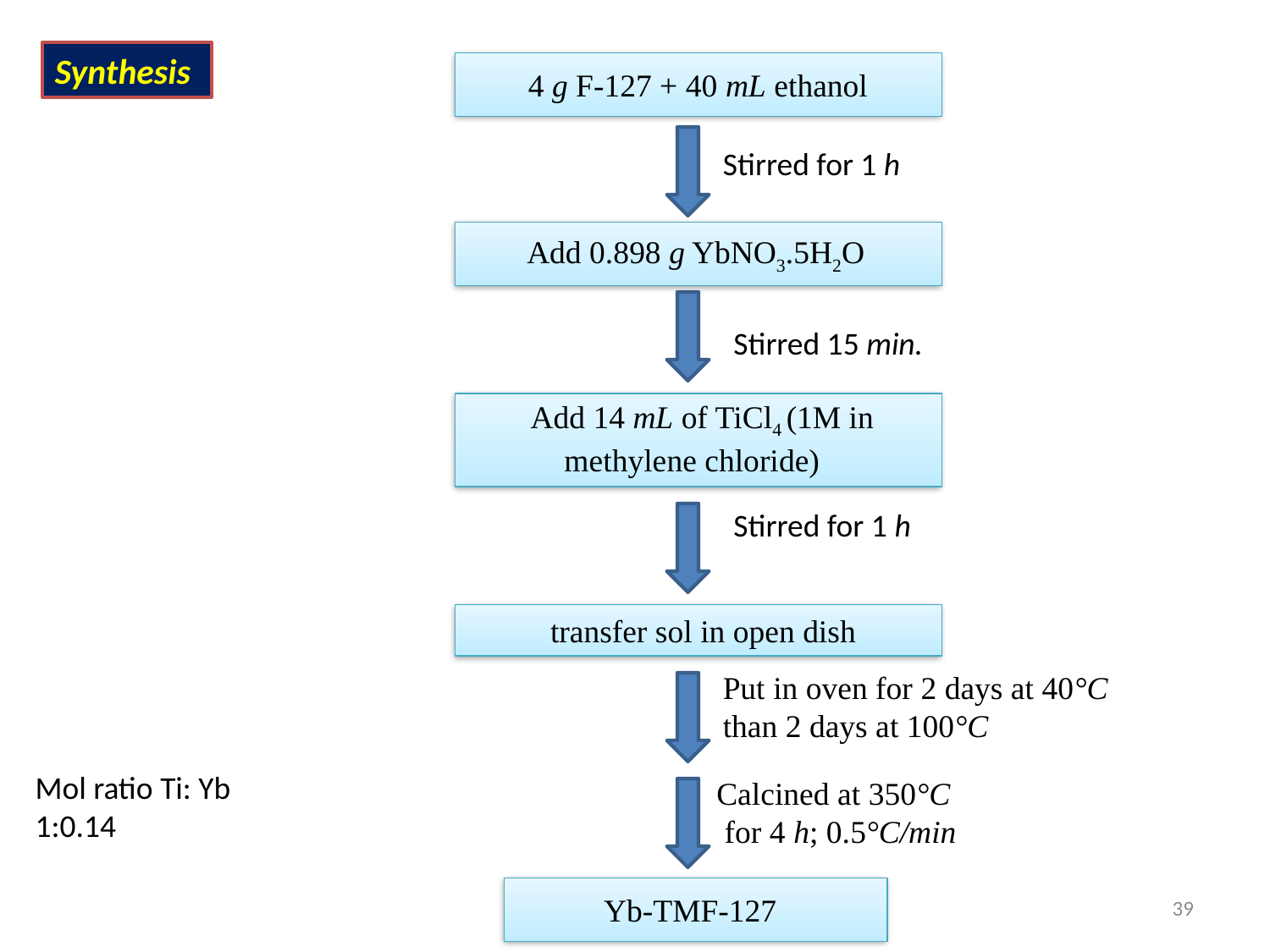

Synthesis
 4 g F-127 + 40 mL ethanol

Stirred for 1 h
 Add 0.898 g YbNO3.5H2O

Stirred 15 min.
 Add 14 mL of TiCl4 (1M in methylene chloride)
Stirred for 1 h

transfer sol in open dish
Put in oven for 2 days at 40°C
than 2 days at 100°C

Mol ratio Ti: Yb
1:0.14
Calcined at 350°C
 for 4 h; 0.5°C/min

            Yb-TMF-127
39